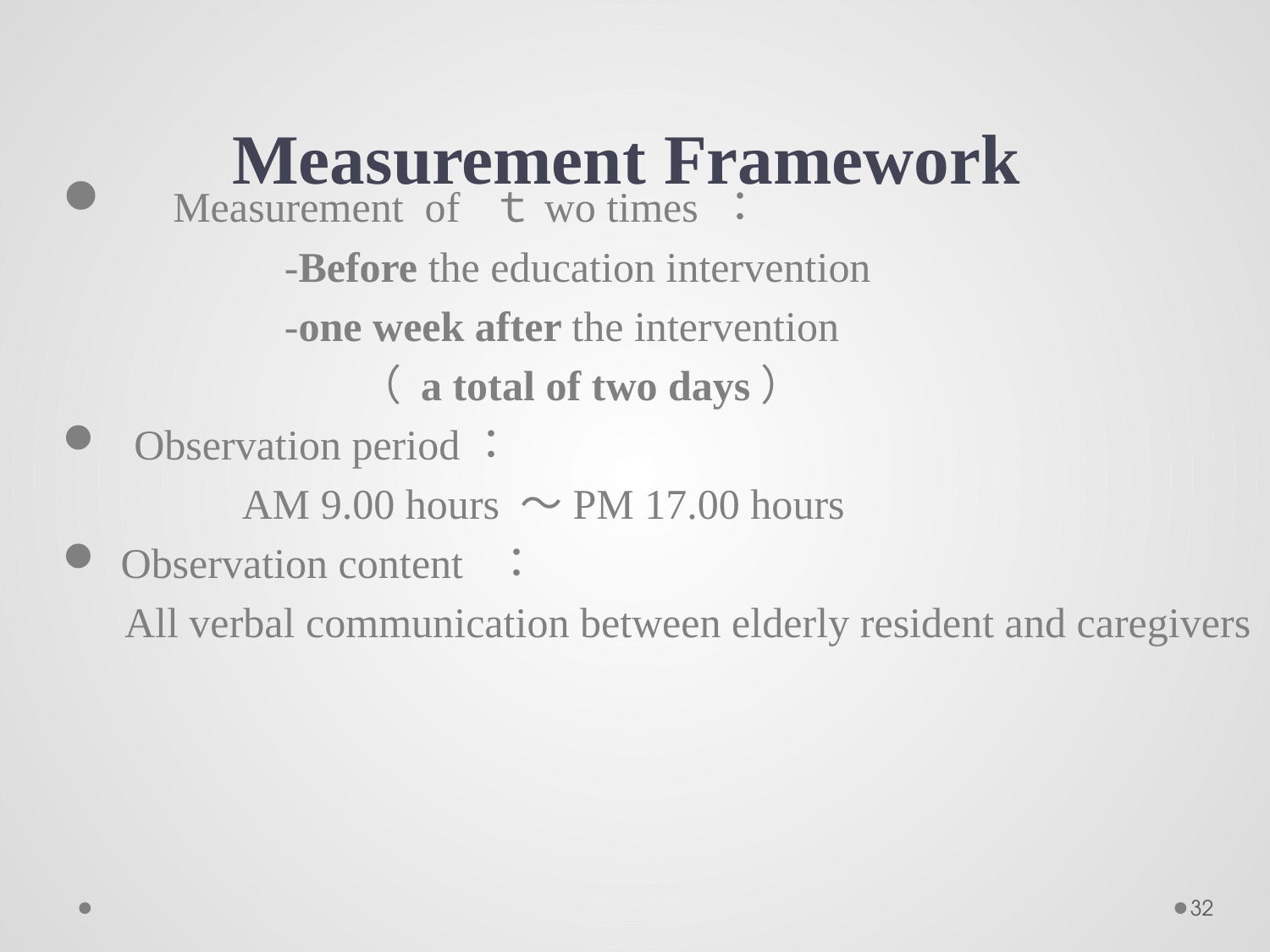

# Measurement Framework
　Measurement  of  ｔwo times ：
　　　　　-Before the education intervention
　　　　　-one week after the intervention
　　　　　　　（ a total of two days）
Observation period：
　　　　AM 9.00 hours ～PM 17.00 hours
 Observation content  ：
　 All verbal communication between elderly resident and caregivers
32